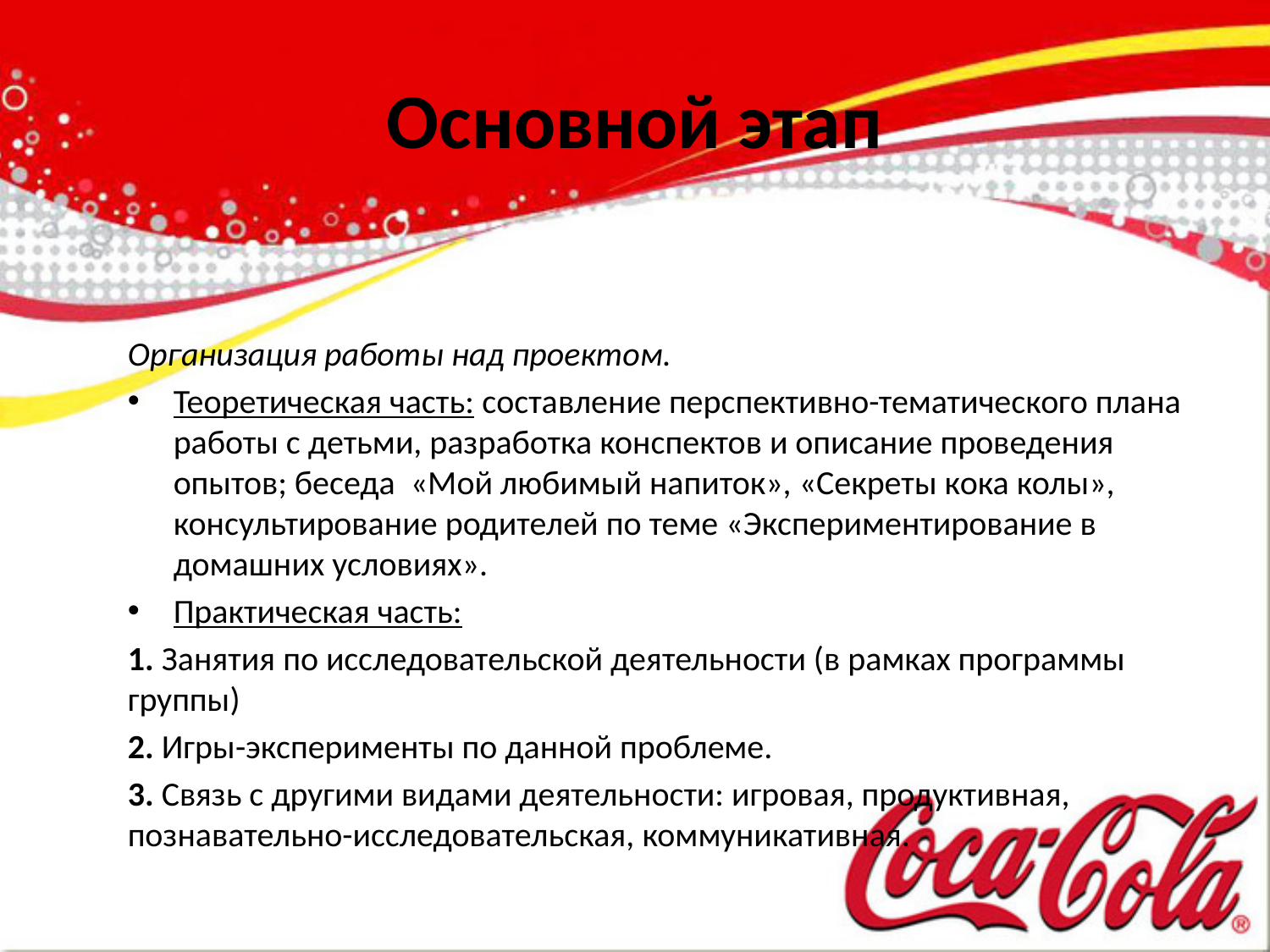

# Основной этап
Организация работы над проектом.
Теоретическая часть: составление перспективно-тематического плана работы с детьми, разработка конспектов и описание проведения опытов; беседа  «Мой любимый напиток», «Секреты кока колы», консультирование родителей по теме «Экспериментирование в домашних условиях».
Практическая часть:
1. Занятия по исследовательской деятельности (в рамках программы группы)
2. Игры-эксперименты по данной проблеме.
3. Связь с другими видами деятельности: игровая, продуктивная, познавательно-исследовательская, коммуникативная.